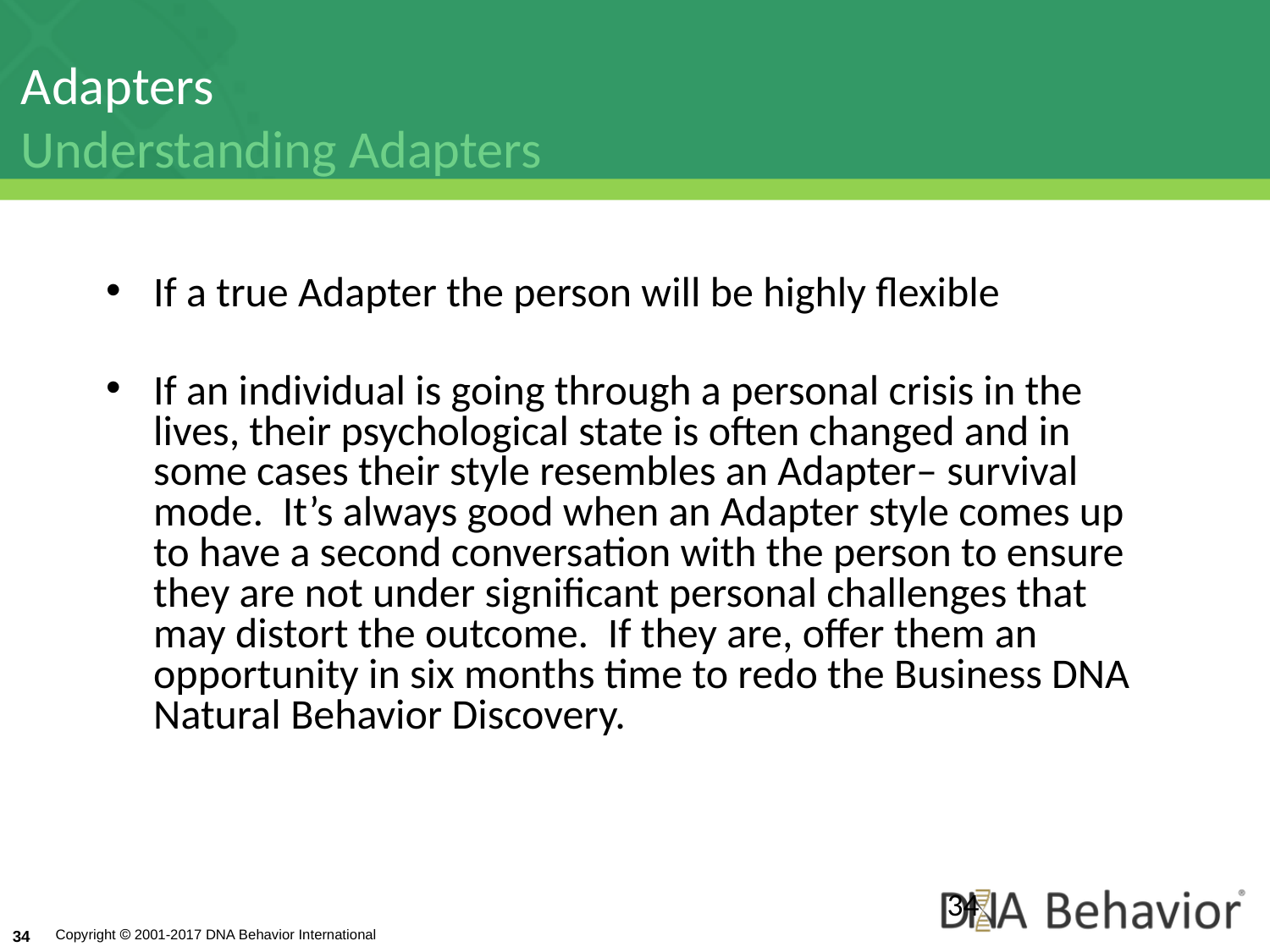

# Adapters Understanding Adapters
If a true Adapter the person will be highly flexible

If an individual is going through a personal crisis in the lives, their psychological state is often changed and in some cases their style resembles an Adapter– survival mode.  It’s always good when an Adapter style comes up to have a second conversation with the person to ensure they are not under significant personal challenges that may distort the outcome.  If they are, offer them an opportunity in six months time to redo the Business DNA Natural Behavior Discovery.
34